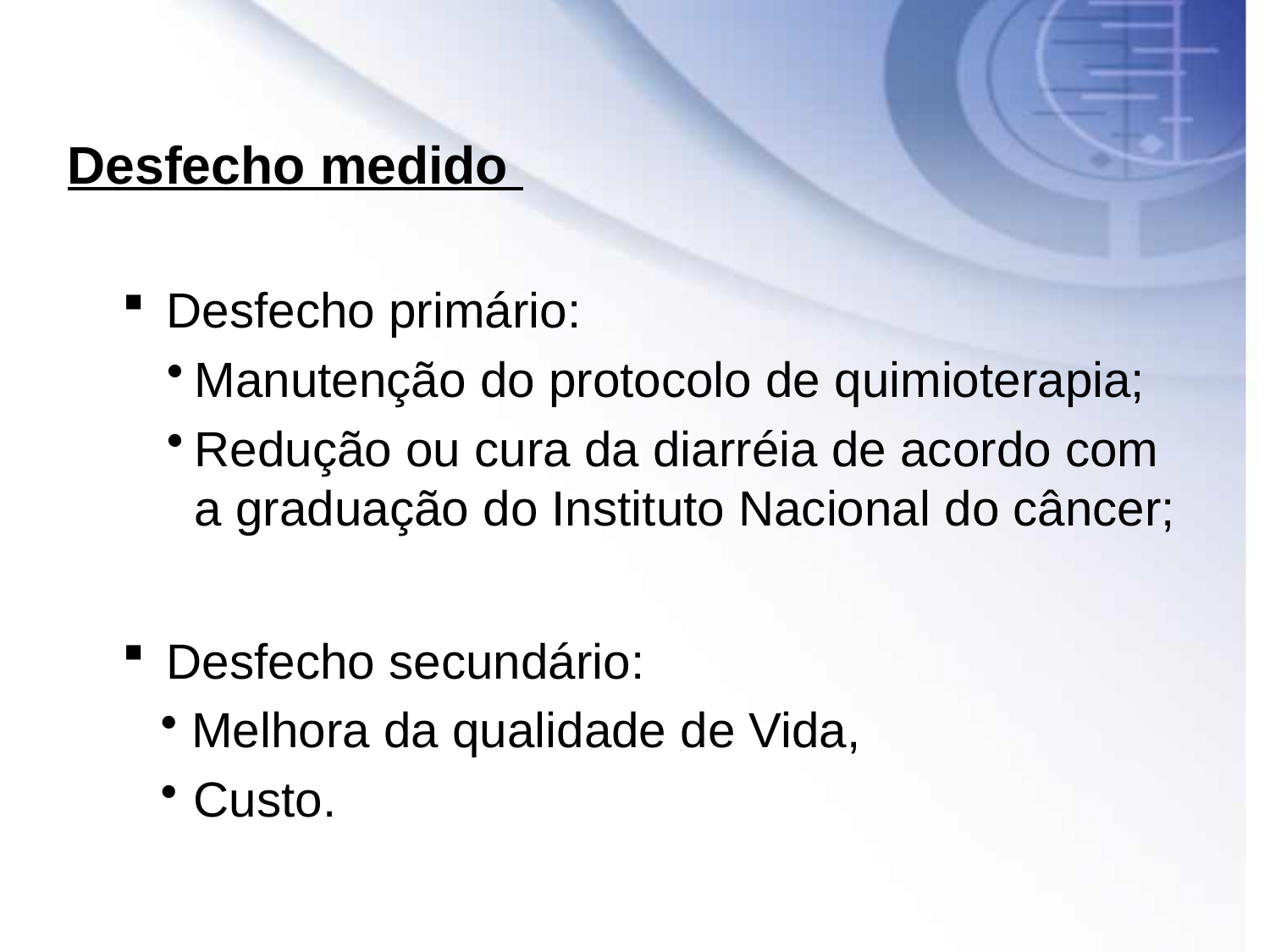

Desfecho medido

Desfecho primário:
Manutenção do protocolo de quimioterapia;
Redução ou cura da diarréia de acordo com a graduação do Instituto Nacional do câncer;

Desfecho secundário:
 Melhora da qualidade de Vida,
 Custo.